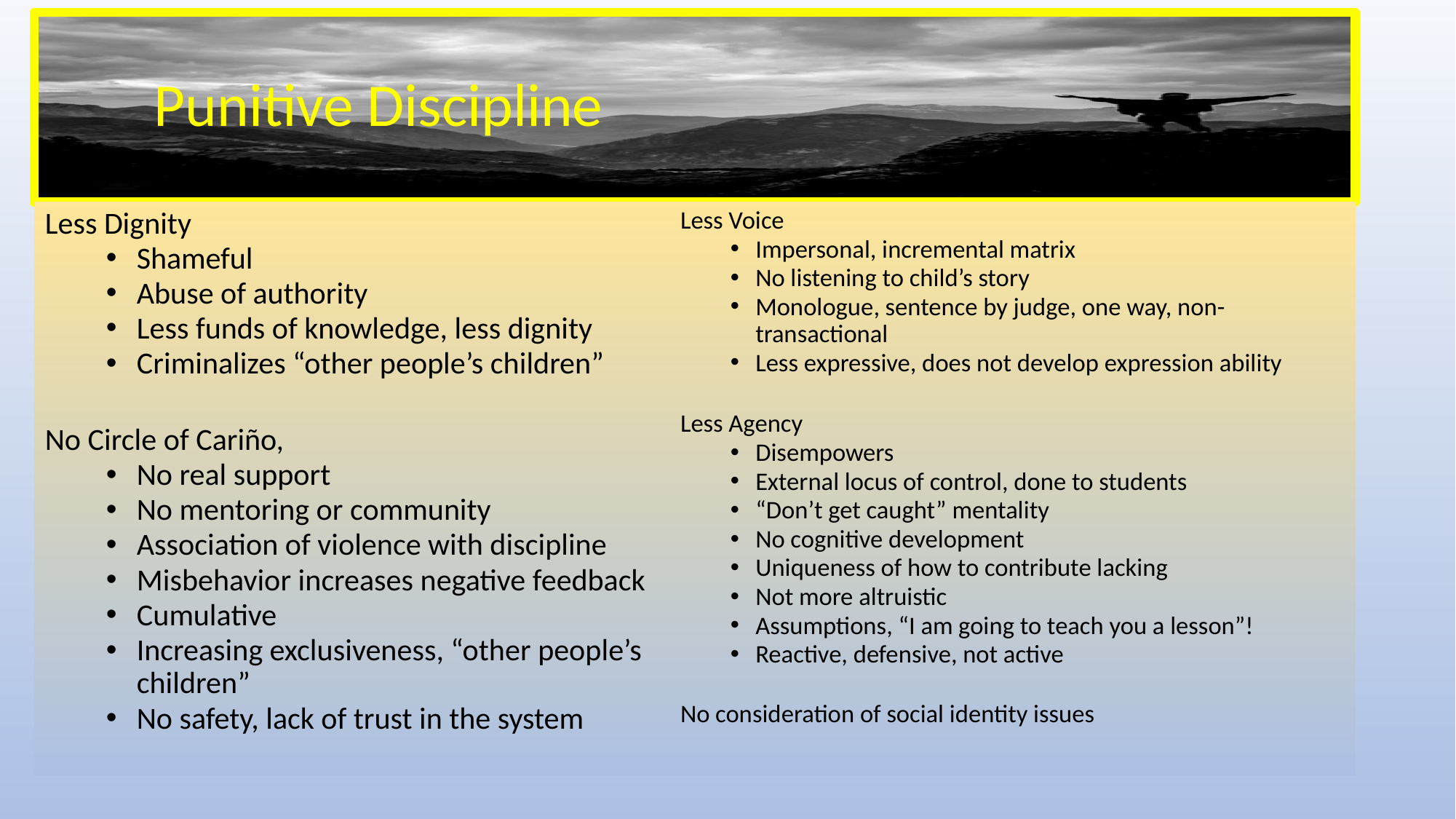

# Punitive Discipline
Less Voice
Impersonal, incremental matrix
No listening to child’s story
Monologue, sentence by judge, one way, non-transactional
Less expressive, does not develop expression ability

Less Agency
Disempowers
External locus of control, done to students
“Don’t get caught” mentality
No cognitive development
Uniqueness of how to contribute lacking
Not more altruistic
Assumptions, “I am going to teach you a lesson”!
Reactive, defensive, not active

No consideration of social identity issues

Less Dignity
Shameful
Abuse of authority
Less funds of knowledge, less dignity
Criminalizes “other people’s children”

No Circle of Cariño,
No real support
No mentoring or community
Association of violence with discipline
Misbehavior increases negative feedback
Cumulative
Increasing exclusiveness, “other people’s children”
No safety, lack of trust in the system